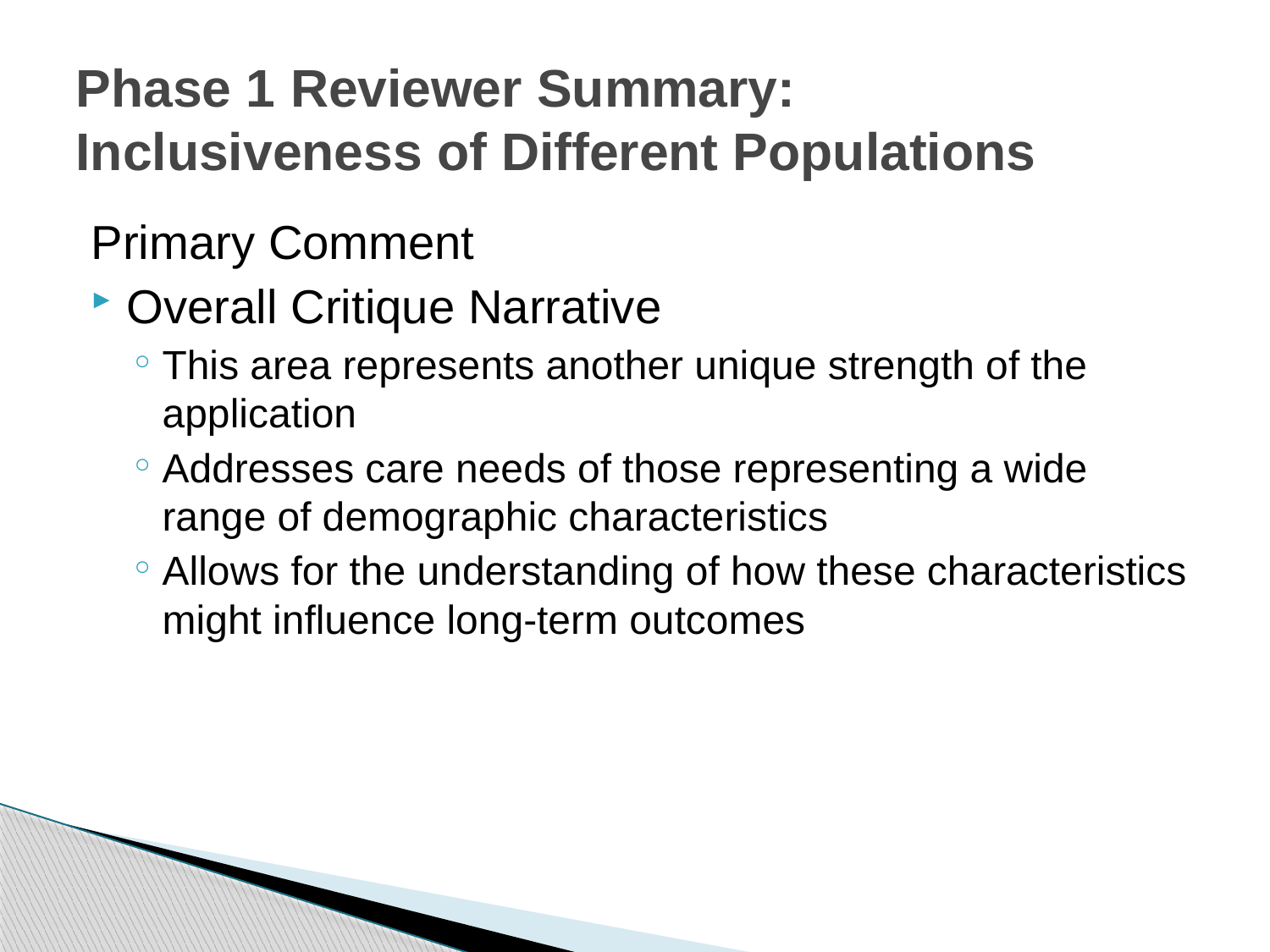

# Phase 1 Reviewer Summary: Inclusiveness of Different Populations
Primary Comment
Overall Critique Narrative
This area represents another unique strength of the application
Addresses care needs of those representing a wide range of demographic characteristics
Allows for the understanding of how these characteristics might influence long-term outcomes